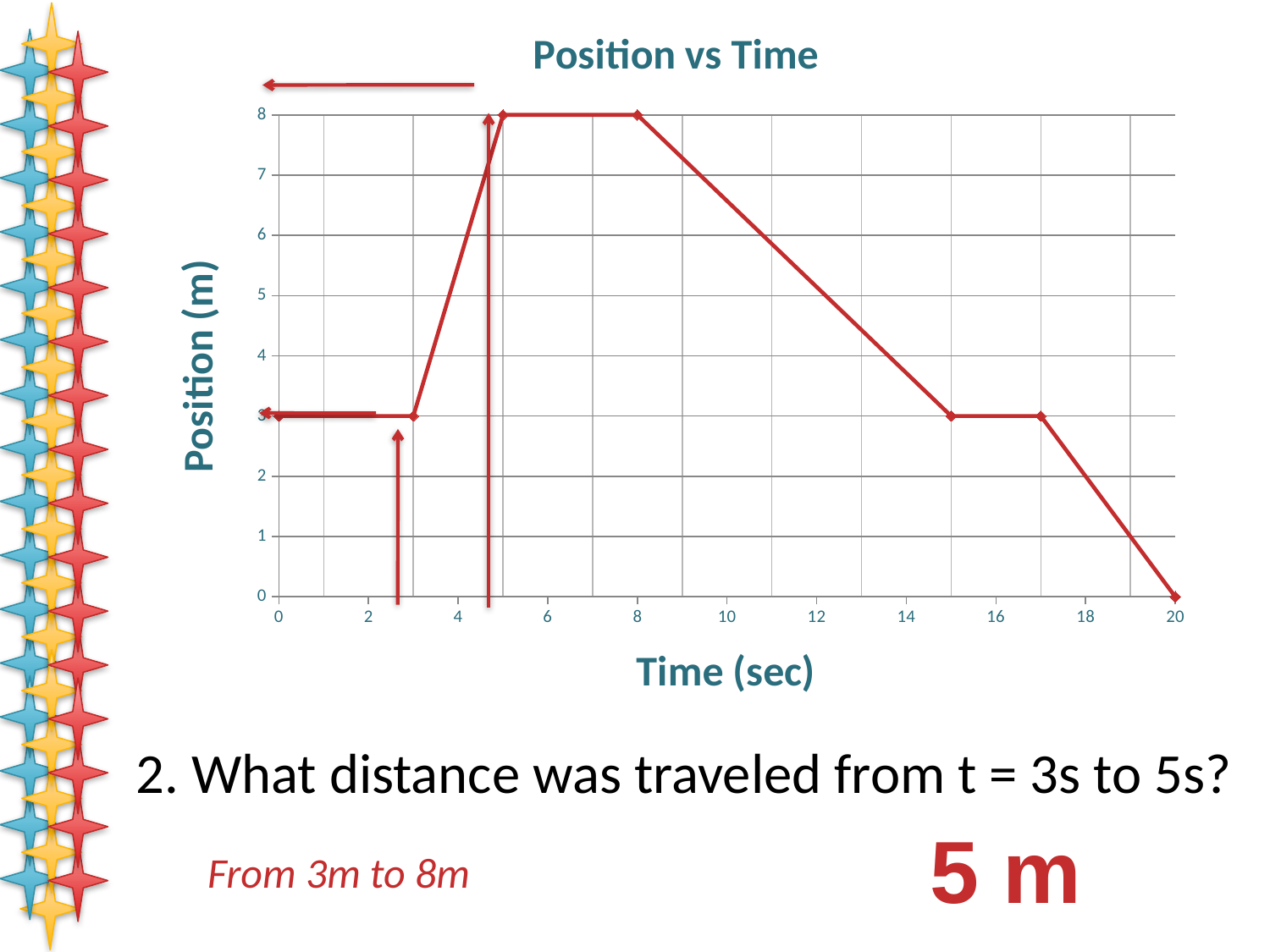

### Chart: Position vs Time

| Category | Position (m) |
|---|---|

2. What distance was traveled from t = 3s to 5s?
5 m
From 3m to 8m